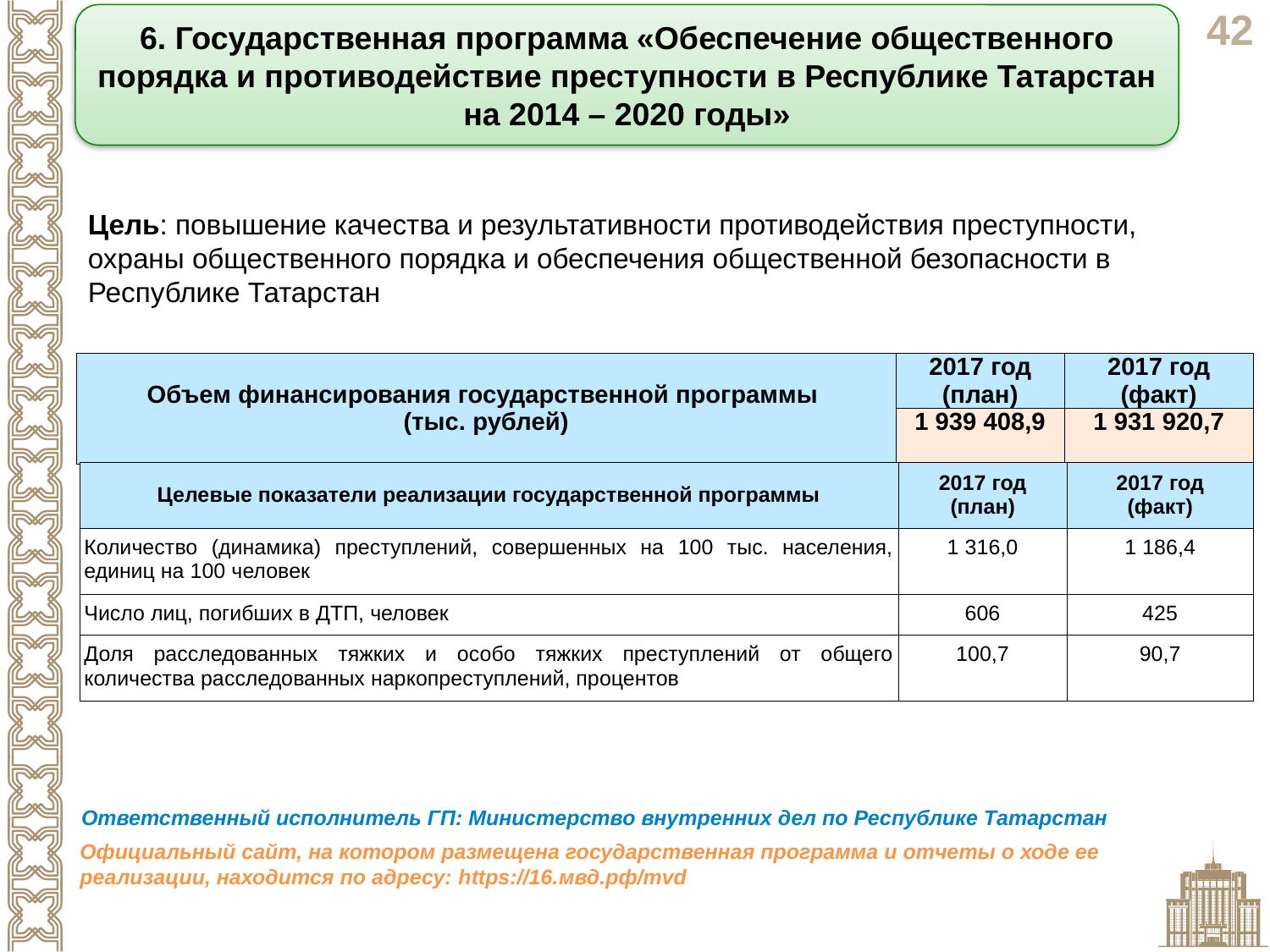

6. Государственная программа «Обеспечение общественного порядка и противодействие преступности в Республике Татарстан на 2014 – 2020 годы»
Цель: повышение качества и результативности противодействия преступности, охраны общественного порядка и обеспечения общественной безопасности в Республике Татарстан
| Объем финансирования государственной программы (тыс. рублей) | 2017 год (план) | 2017 год (факт) |
| --- | --- | --- |
|  | 1 939 408,9 | 1 931 920,7 |
| Целевые показатели реализации государственной программы | 2017 год (план) | 2017 год (факт) |
| --- | --- | --- |
| Количество (динамика) преступлений, совершенных на 100 тыс. населения, единиц на 100 человек | 1 316,0 | 1 186,4 |
| Число лиц, погибших в ДТП, человек | 606 | 425 |
| Доля расследованных тяжких и особо тяжких преступлений от общего количества расследованных наркопреступлений, процентов | 100,7 | 90,7 |
Ответственный исполнитель ГП: Министерство внутренних дел по Республике Татарстан
Официальный сайт, на котором размещена государственная программа и отчеты о ходе ее реализации, находится по адресу: https://16.мвд.рф/mvd